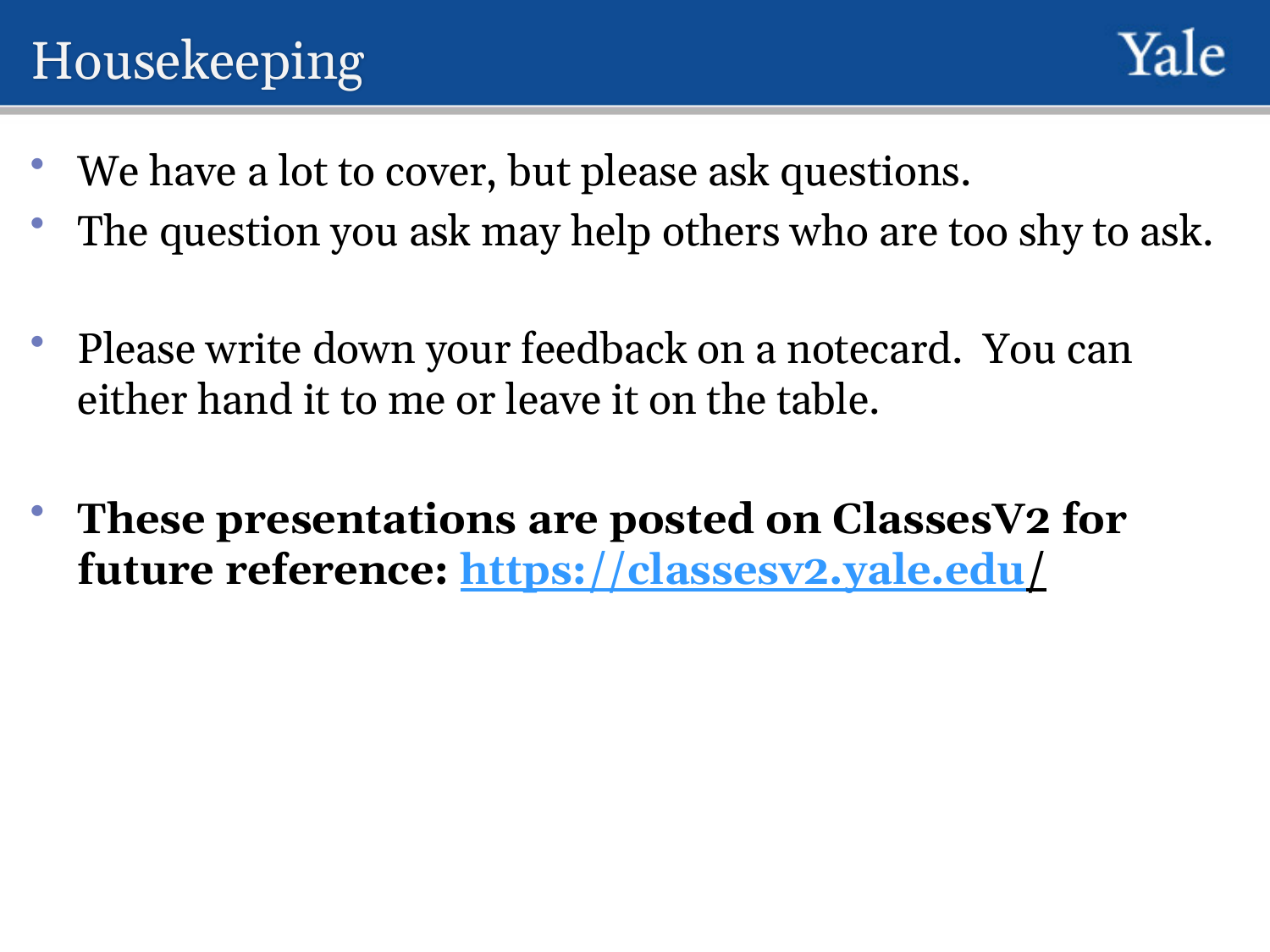

# Housekeeping
We have a lot to cover, but please ask questions.
The question you ask may help others who are too shy to ask.

Please write down your feedback on a notecard.  You can either hand it to me or leave it on the table.

These presentations are posted on ClassesV2 for future reference: https://classesv2.yale.edu/